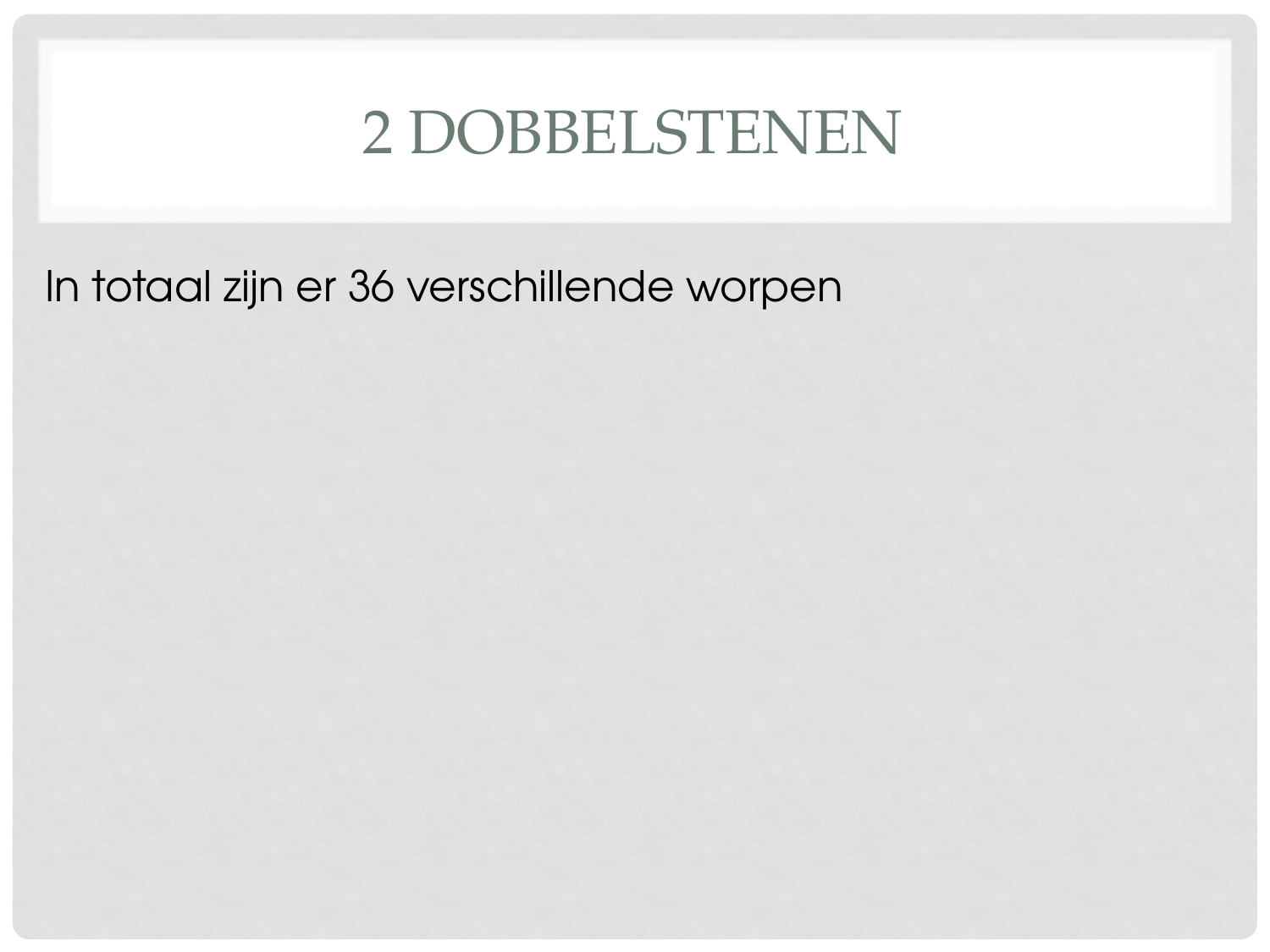

# 2 dobbelstenen
In totaal zijn er 36 verschillende worpen